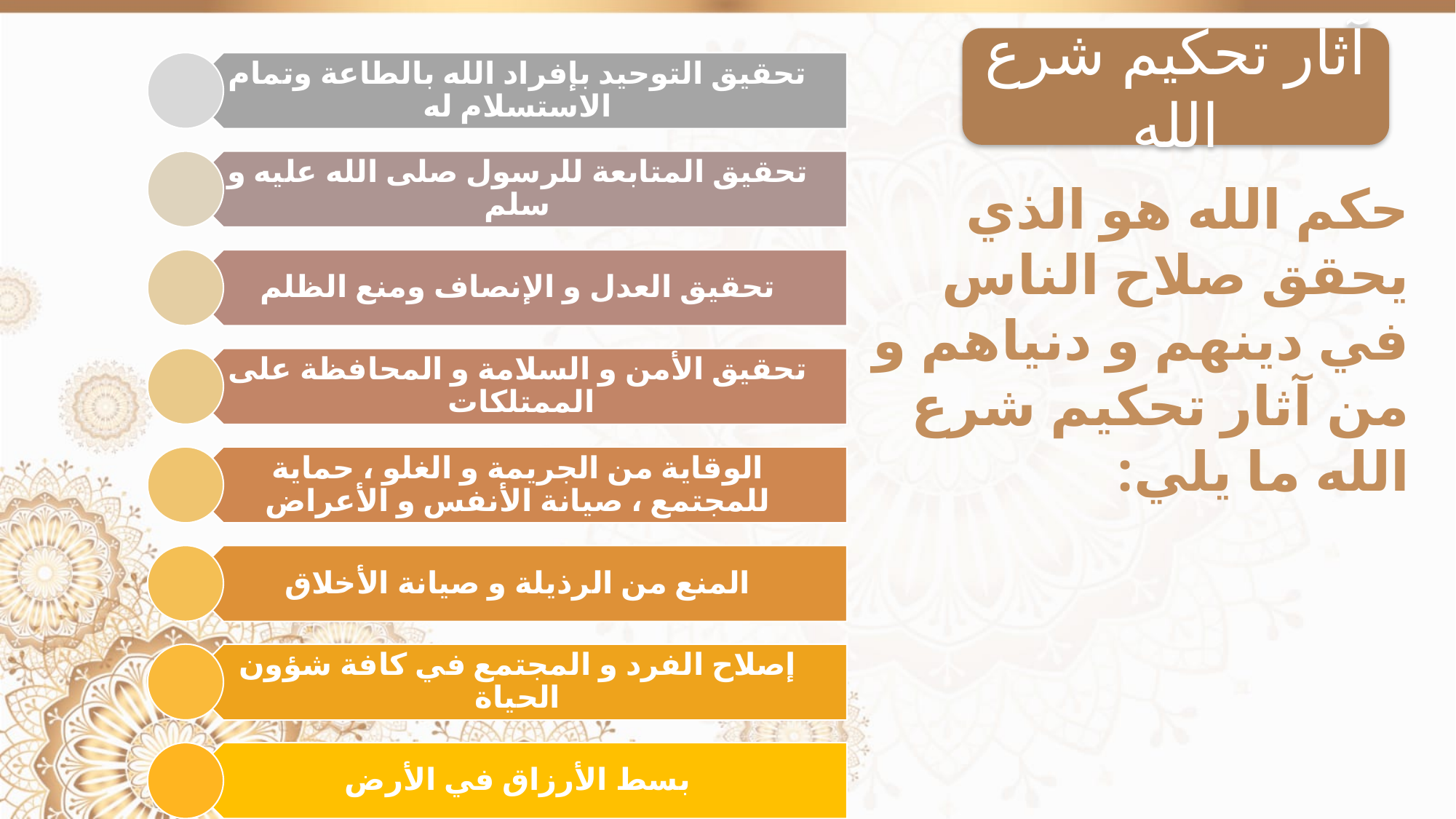

آثار تحكيم شرع الله
تحقيق التوحيد بإفراد الله بالطاعة وتمام الاستسلام له
تحقيق المتابعة للرسول صلى الله عليه و سلم
تحقيق العدل و الإنصاف ومنع الظلم
تحقيق الأمن و السلامة و المحافظة على الممتلكات
الوقاية من الجريمة و الغلو ، حماية للمجتمع ، صيانة الأنفس و الأعراض
المنع من الرذيلة و صيانة الأخلاق
إصلاح الفرد و المجتمع في كافة شؤون الحياة
بسط الأرزاق في الأرض
حكم الله هو الذي يحقق صلاح الناس في دينهم و دنياهم و من آثار تحكيم شرع الله ما يلي: